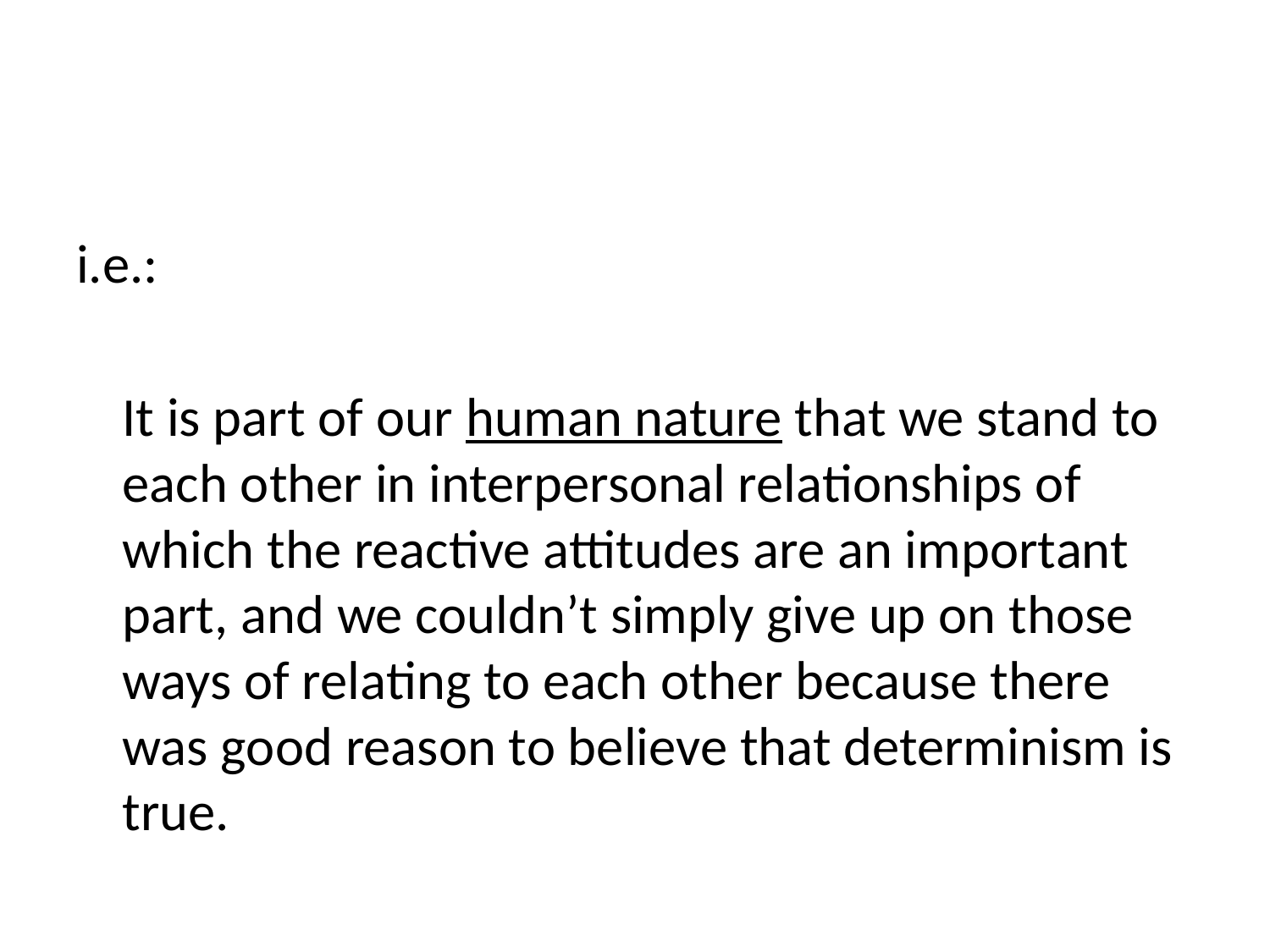

#
i.e.:

	It is part of our human nature that we stand to each other in interpersonal relationships of which the reactive attitudes are an important part, and we couldn’t simply give up on those ways of relating to each other because there was good reason to believe that determinism is true.